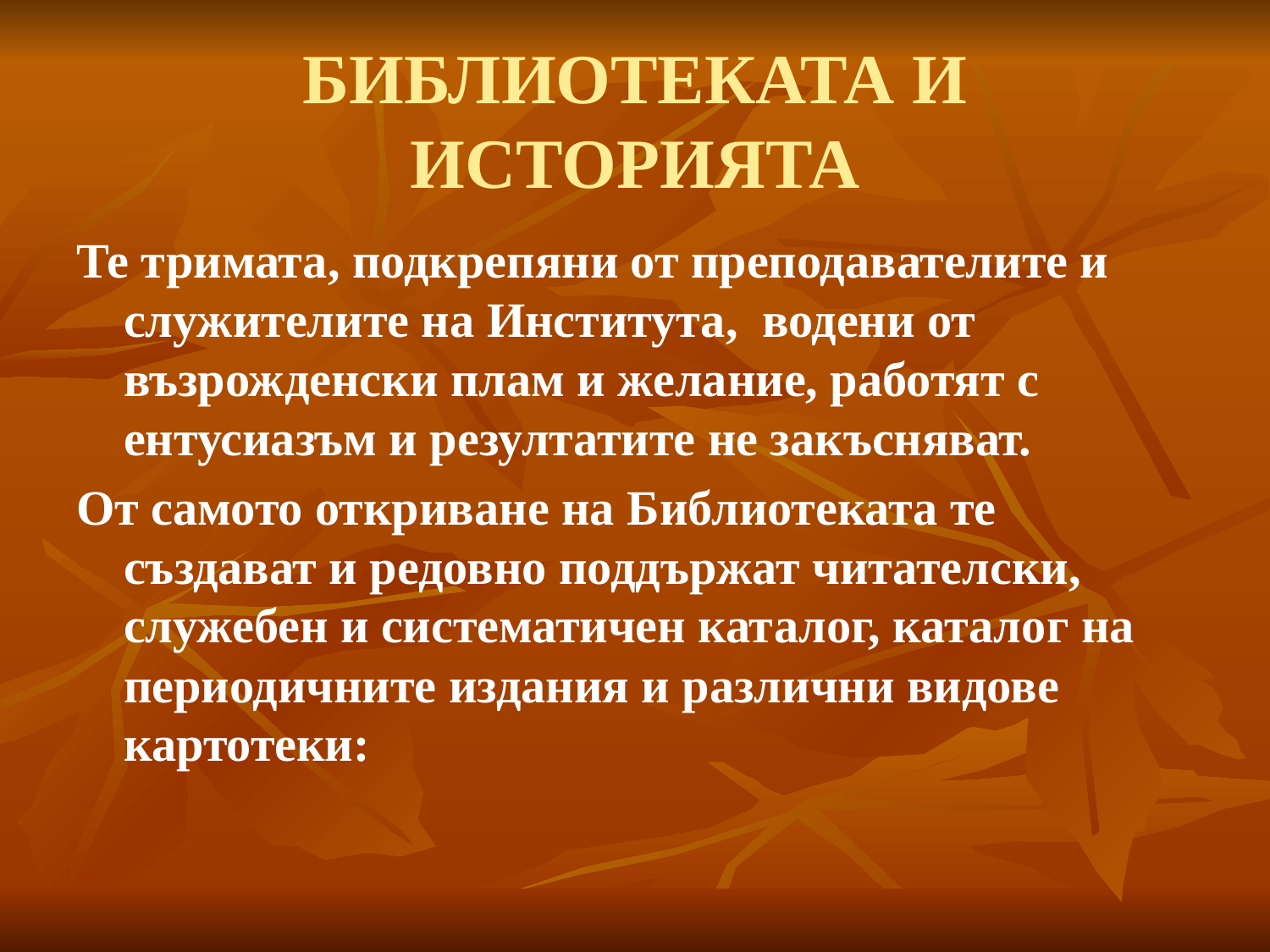

# БИБЛИОТЕКАТА И ИСТОРИЯТА
Те тримата, подкрепяни от преподавателите и служителите на Института,  водени от възрожденски плам и желание, работят с ентусиазъм и резултатите не закъсняват.
От самото откриване на Библиотеката те създават и редовно поддържат читателски, служебен и систематичен каталог, каталог на периодичните издания и различни видове картотеки: